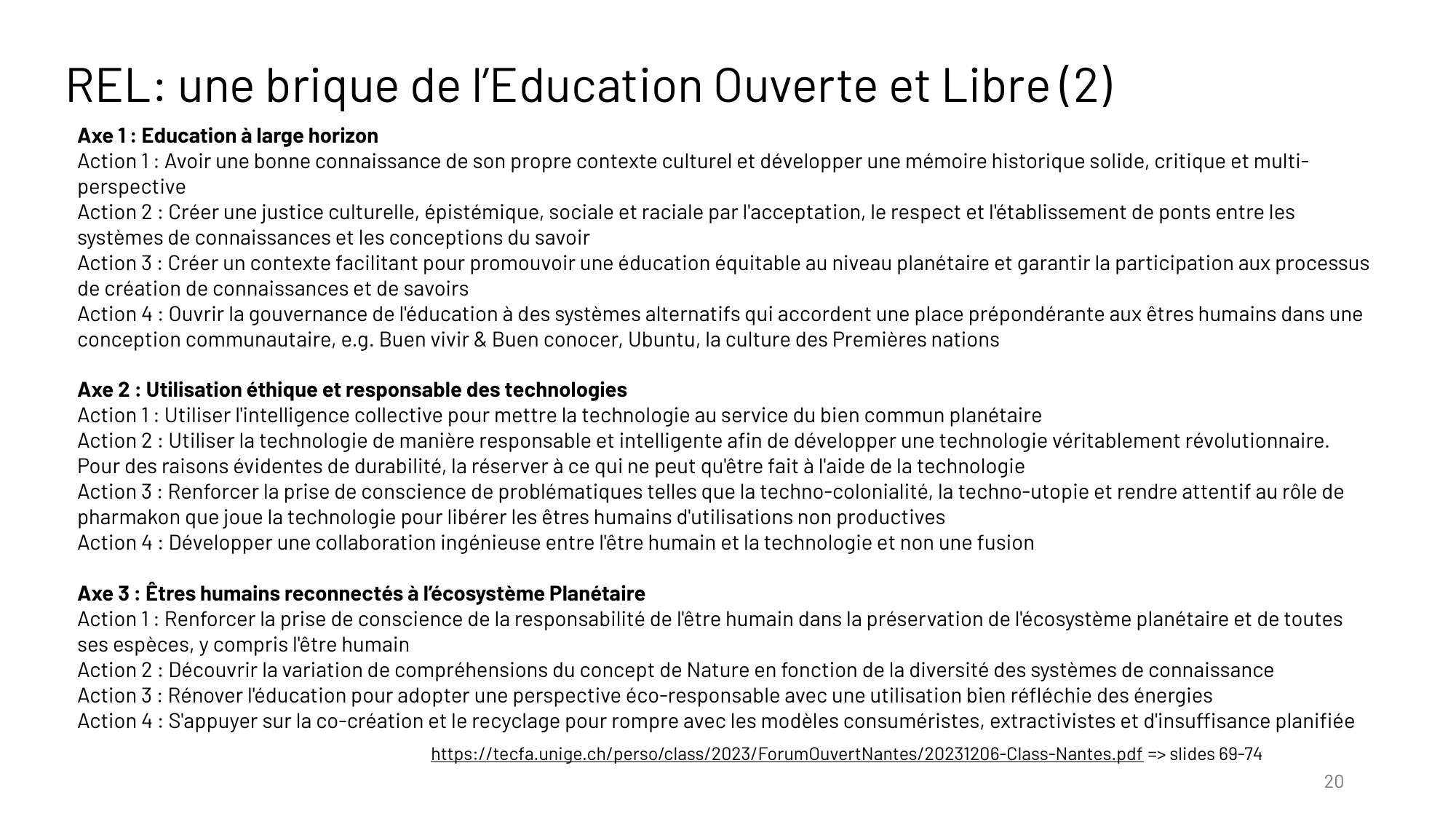

REL: une brique de l’Education Ouverte et Libre (2)
Axe 1 : Education à large horizon
Action 1 : Avoir une bonne connaissance de son propre contexte culturel et développer une mémoire historique solide, critique et multi-perspective
Action 2 : Créer une justice culturelle, épistémique, sociale et raciale par l'acceptation, le respect et l'établissement de ponts entre les systèmes de connaissances et les conceptions du savoir
Action 3 : Créer un contexte facilitant pour promouvoir une éducation équitable au niveau planétaire et garantir la participation aux processus de création de connaissances et de savoirs
Action 4 : Ouvrir la gouvernance de l'éducation à des systèmes alternatifs qui accordent une place prépondérante aux êtres humains dans une conception communautaire, e.g. Buen vivir & Buen conocer, Ubuntu, la culture des Premières nations

Axe 2 : Utilisation éthique et responsable des technologies
Action 1 : Utiliser l'intelligence collective pour mettre la technologie au service du bien commun planétaire
Action 2 : Utiliser la technologie de manière responsable et intelligente afin de développer une technologie véritablement révolutionnaire. Pour des raisons évidentes de durabilité, la réserver à ce qui ne peut qu'être fait à l'aide de la technologie
Action 3 : Renforcer la prise de conscience de problématiques telles que la techno-colonialité, la techno-utopie et rendre attentif au rôle de pharmakon que joue la technologie pour libérer les êtres humains d'utilisations non productives
Action 4 : Développer une collaboration ingénieuse entre l'être humain et la technologie et non une fusion

Axe 3 : Êtres humains reconnectés à l’écosystème Planétaire
Action 1 : Renforcer la prise de conscience de la responsabilité de l'être humain dans la préservation de l'écosystème planétaire et de toutes ses espèces, y compris l'être humain
Action 2 : Découvrir la variation de compréhensions du concept de Nature en fonction de la diversité des systèmes de connaissance
Action 3 : Rénover l'éducation pour adopter une perspective éco-responsable avec une utilisation bien réfléchie des énergies
Action 4 : S'appuyer sur la co-création et le recyclage pour rompre avec les modèles consuméristes, extractivistes et d'insuffisance planifiée

https://tecfa.unige.ch/perso/class/2023/ForumOuvertNantes/20231206-Class-Nantes.pdf => slides 69-74
20